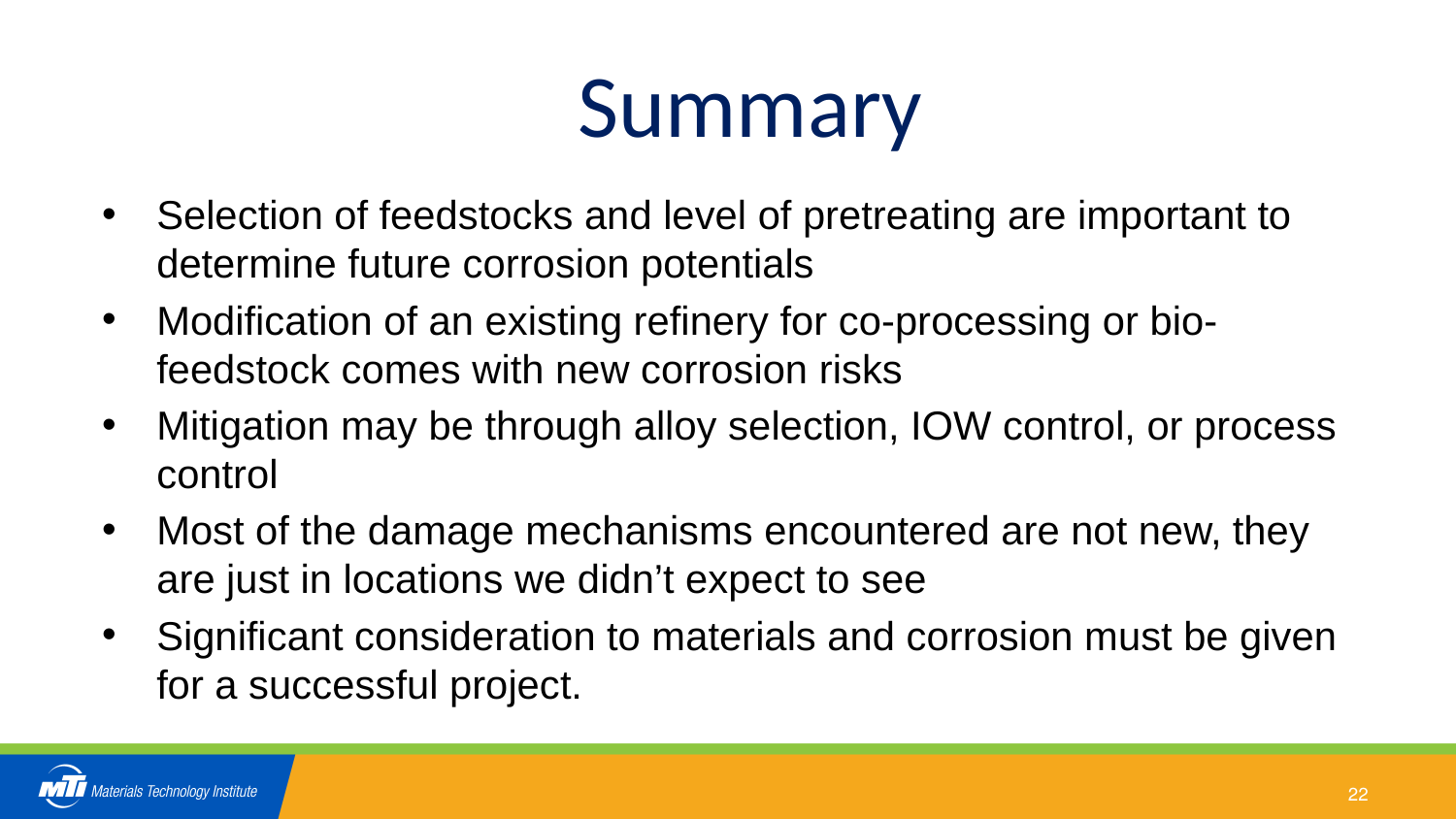

Summary
Selection of feedstocks and level of pretreating are important to determine future corrosion potentials
Modification of an existing refinery for co-processing or bio-feedstock comes with new corrosion risks
Mitigation may be through alloy selection, IOW control, or process control
Most of the damage mechanisms encountered are not new, they are just in locations we didn’t expect to see
Significant consideration to materials and corrosion must be given for a successful project.
22